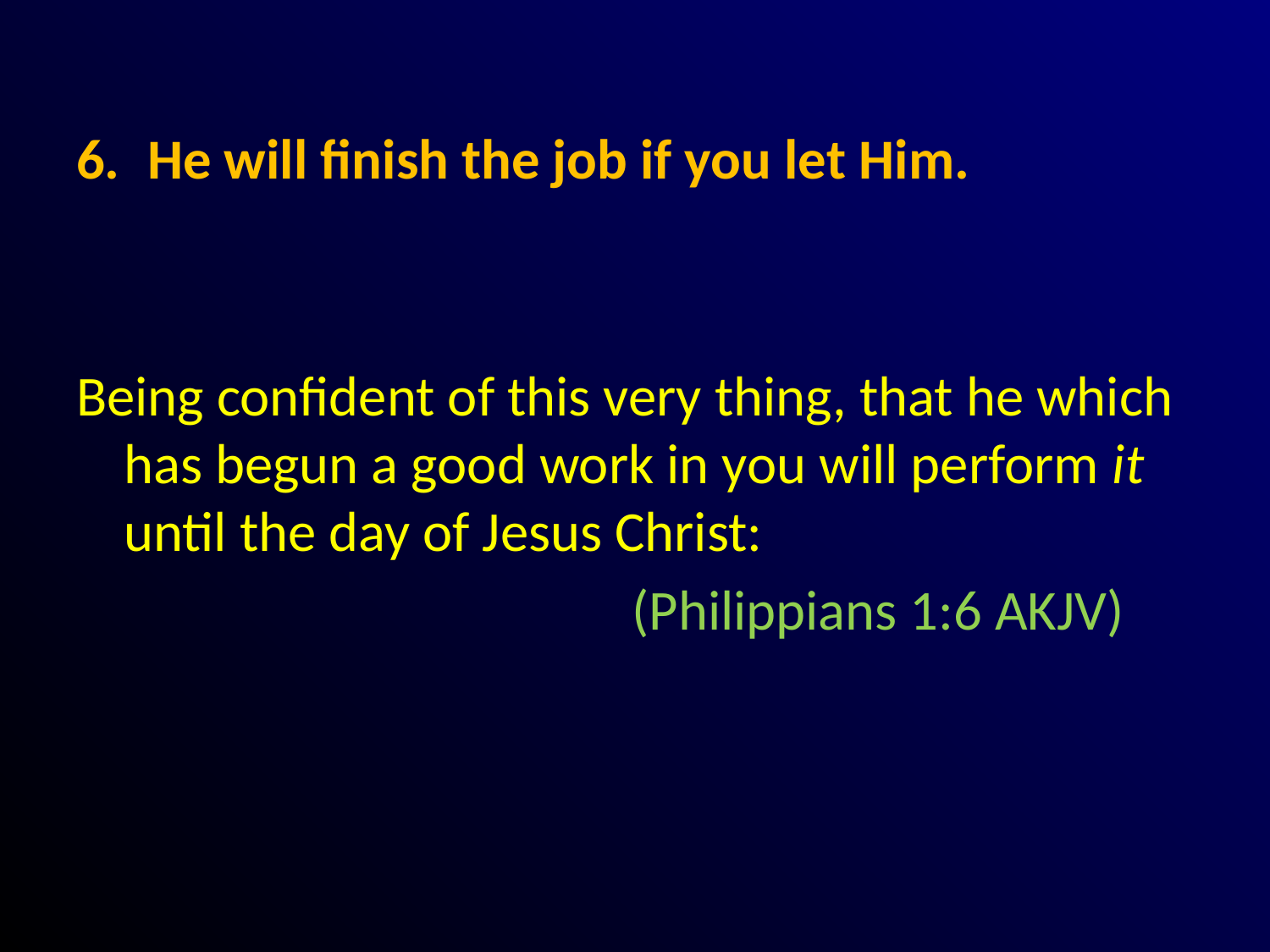

#
He will finish the job if you let Him.

Being confident of this very thing, that he which has begun a good work in you will perform it until the day of Jesus Christ:
					(Philippians 1:6 AKJV)